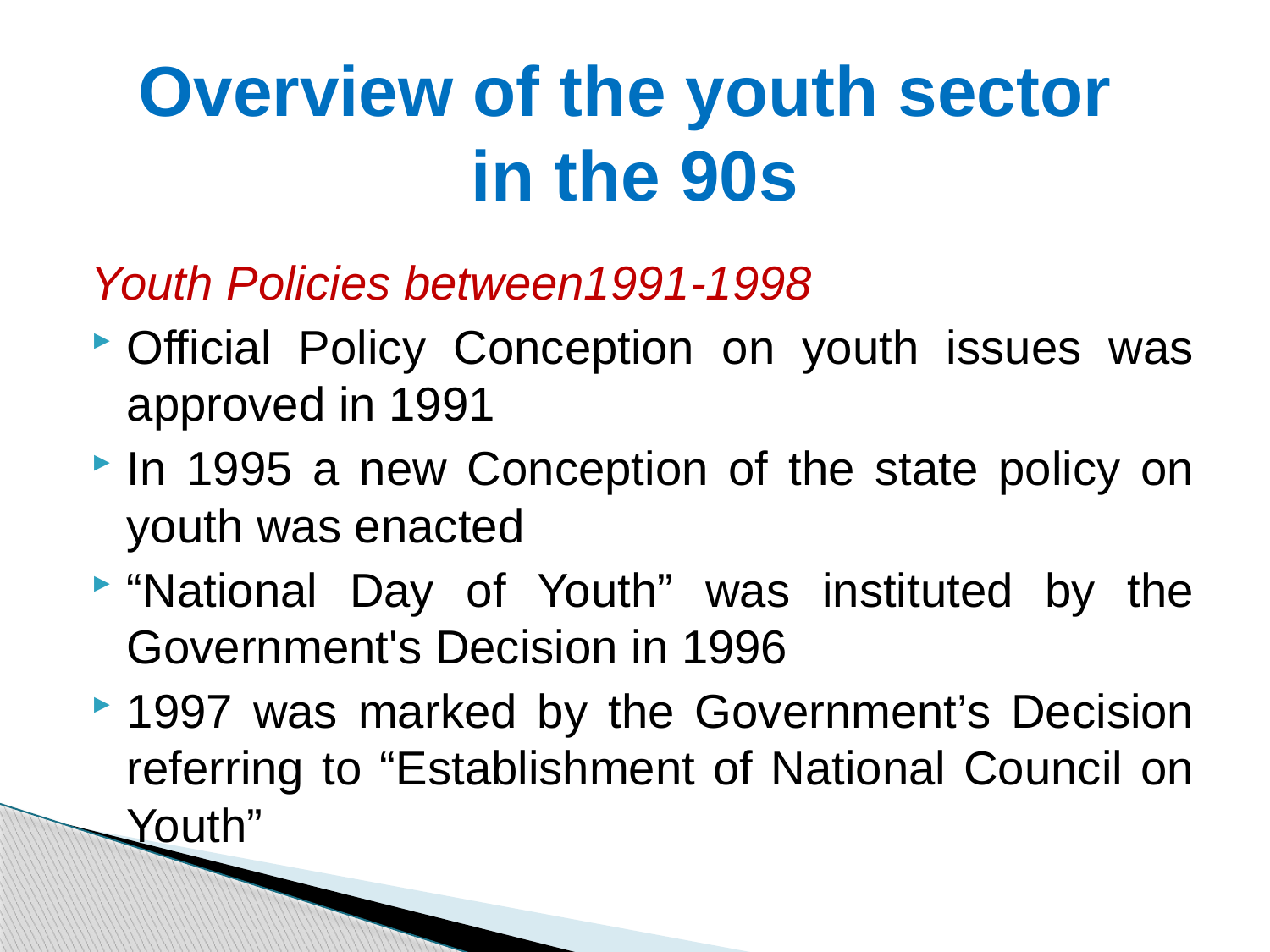

# Overview of the youth sector in the 90s

Youth Policies between1991-1998
Official Policy Conception on youth issues was approved in 1991
In 1995 a new Conception of the state policy on youth was enacted
“National Day of Youth” was instituted by the Government's Decision in 1996
1997 was marked by the Government’s Decision referring to “Establishment of National Council on Youth”